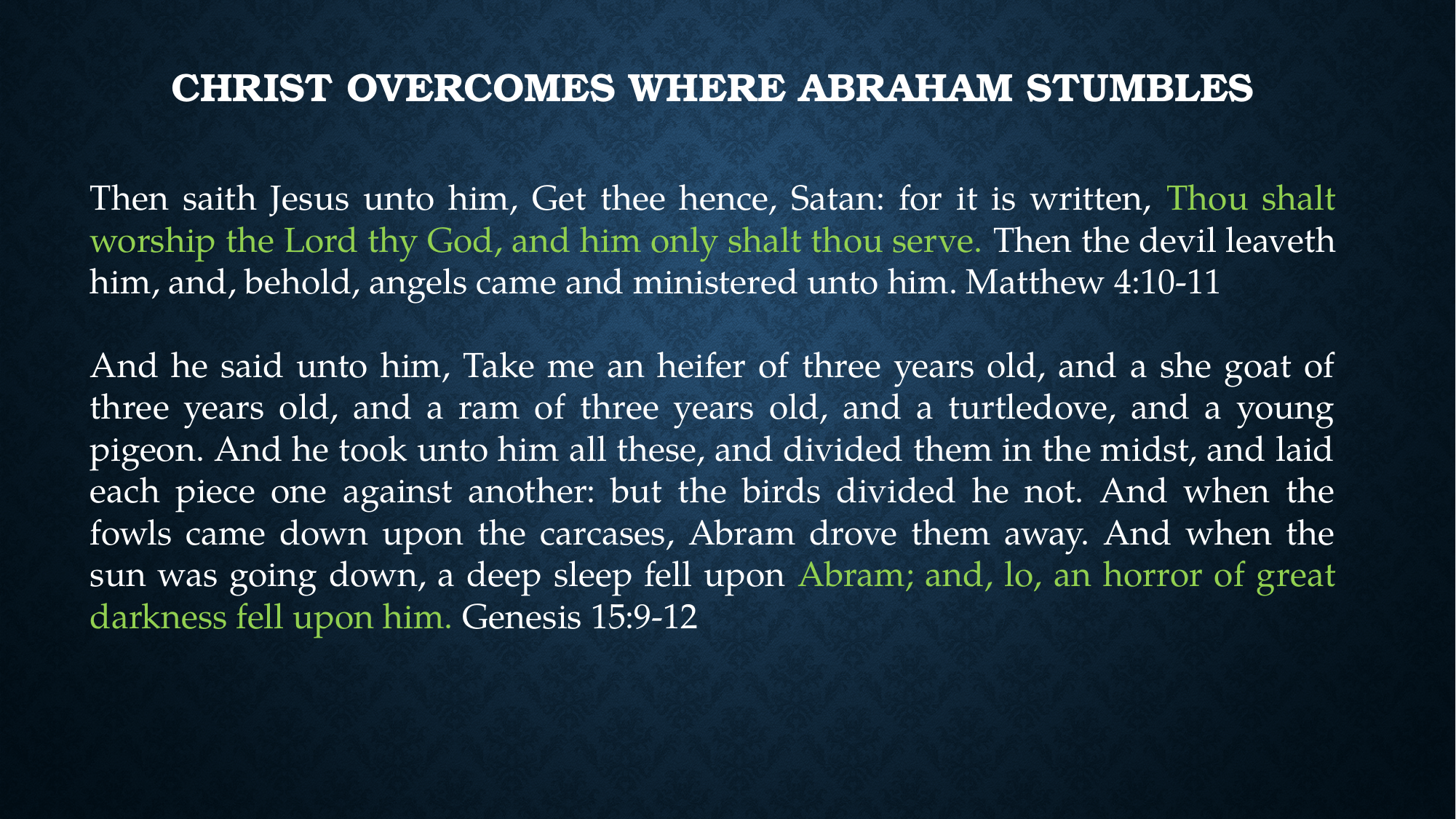

# Christ Overcomes Where Abraham Stumbles
Then saith Jesus unto him, Get thee hence, Satan: for it is written, Thou shalt worship the Lord thy God, and him only shalt thou serve. Then the devil leaveth him, and, behold, angels came and ministered unto him. Matthew 4:10-11

And he said unto him, Take me an heifer of three years old, and a she goat of three years old, and a ram of three years old, and a turtledove, and a young pigeon. And he took unto him all these, and divided them in the midst, and laid each piece one against another: but the birds divided he not. And when the fowls came down upon the carcases, Abram drove them away. And when the sun was going down, a deep sleep fell upon Abram; and, lo, an horror of great darkness fell upon him. Genesis 15:9-12